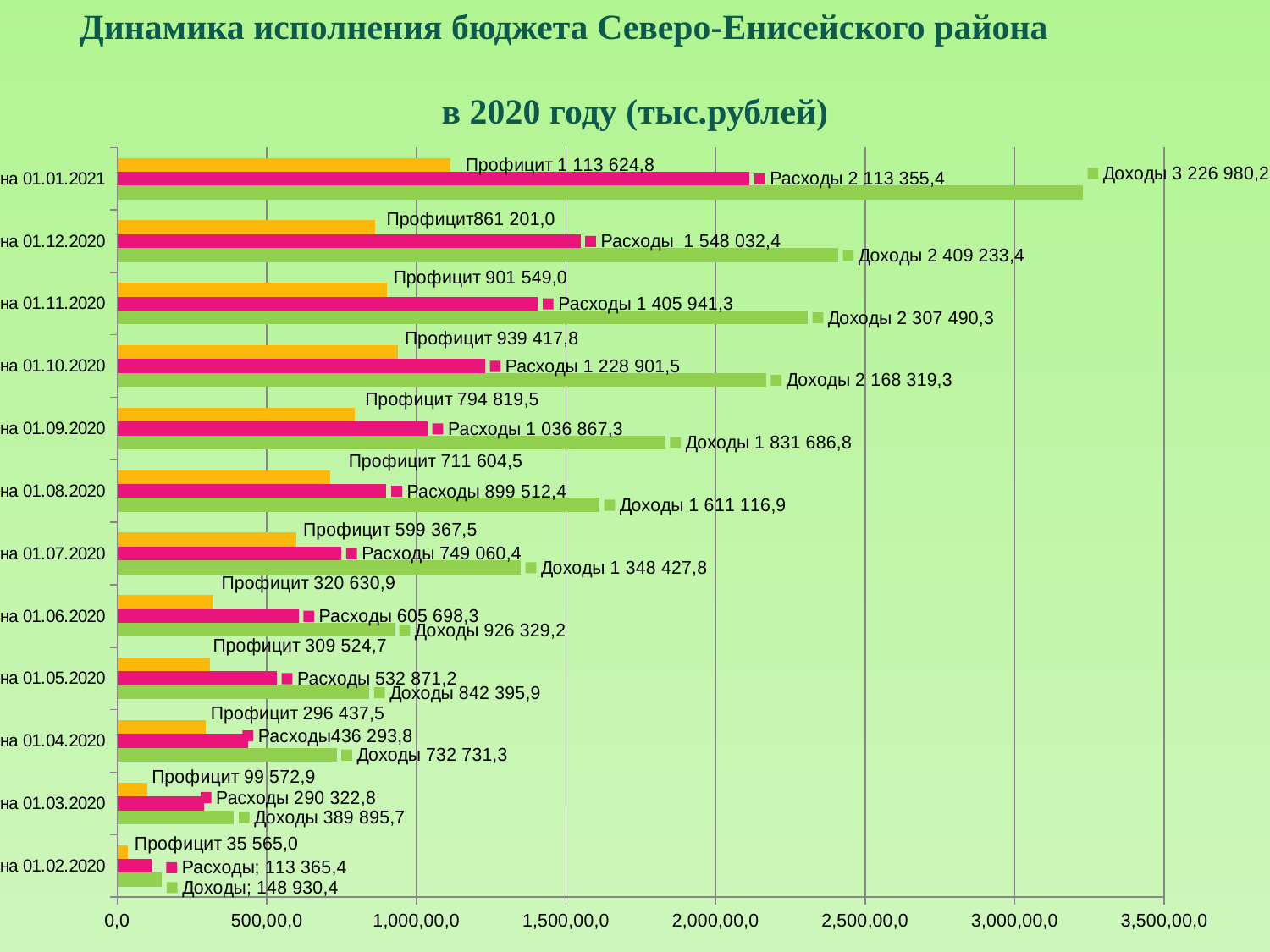

# Динамика исполнения бюджета Северо-Енисейского района в 2020 году (тыс.рублей)

### Chart

| Category | Доходы | Расходы | Дефицит (-), профицит (+) |
|---|---|---|---|
| на 01.02.2020 | 148930.4 | 113365.4 | 35565.0 |
| на 01.03.2020 | 389895.7 | 290322.8 | 99572.9 |
| на 01.04.2020 | 732731.3 | 436293.8 | 296437.5 |
| на 01.05.2020 | 842395.9 | 532871.2 | 309524.70000000007 |
| на 01.06.2020 | 926329.2 | 605698.3 | 320630.8999999999 |
| на 01.07.2020 | 1348427.8 | 749060.4 | 599367.4 |
| на 01.08.2020 | 1611116.9 | 899512.4 | 711604.4999999999 |
| на 01.09.2020 | 1831686.8 | 1036867.3 | 794819.5 |
| на 01.10.2020 | 2168319.3 | 1228901.5 | 939417.7999999998 |
| на 01.11.2020 | 2307490.3 | 1405941.3 | 901548.9999999998 |
| на 01.12.2020 | 2409233.4 | 1548032.4 | 861201.0 |
| на 01.01.2021 | 3226980.2 | 2113355.4 | 1113624.8000000003 |